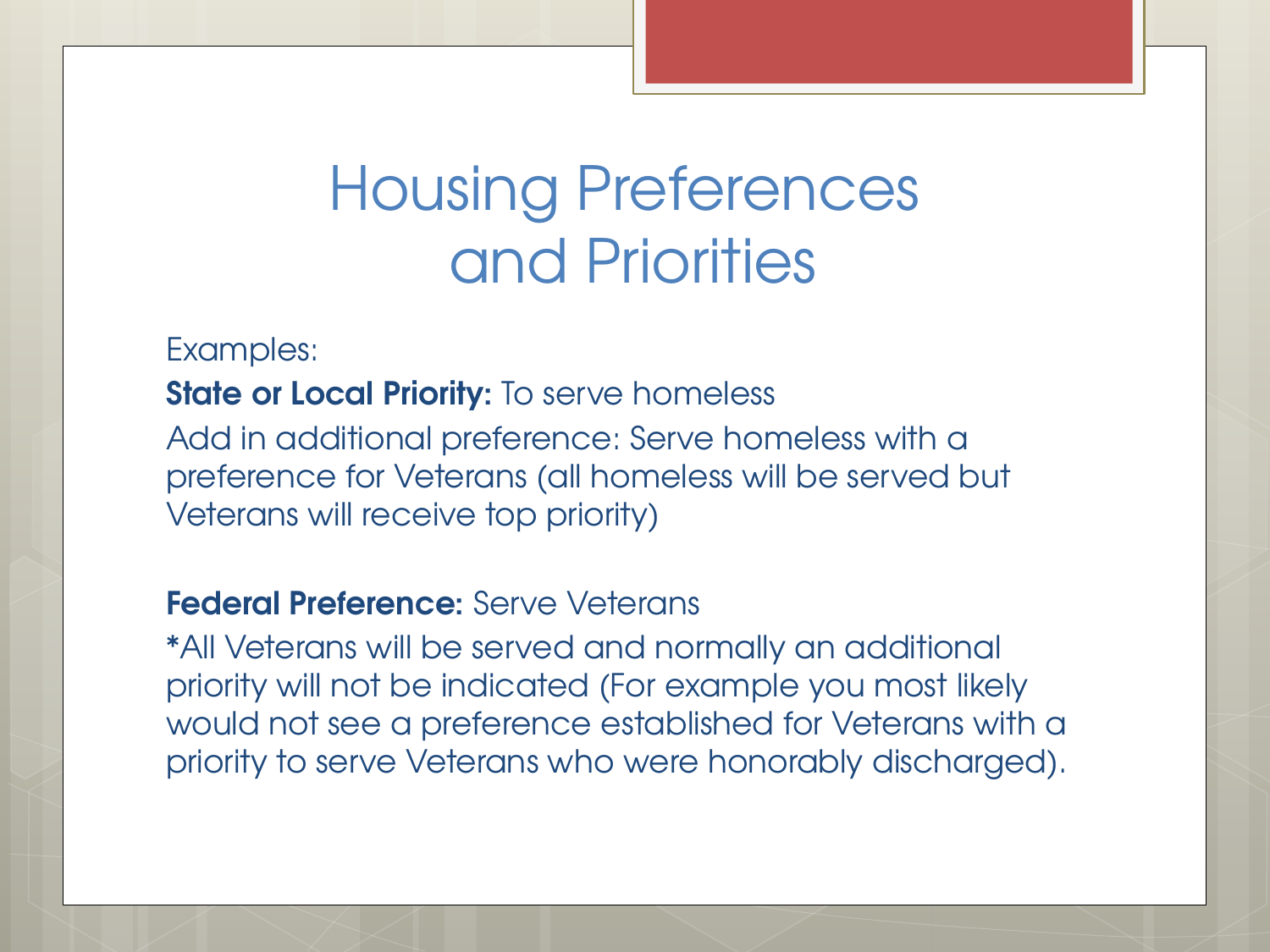

# Housing Preferences and Priorities
Examples:
State or Local Priority: To serve homeless
Add in additional preference: Serve homeless with a preference for Veterans (all homeless will be served but Veterans will receive top priority)

Federal Preference: Serve Veterans
*All Veterans will be served and normally an additional priority will not be indicated (For example you most likely would not see a preference established for Veterans with a priority to serve Veterans who were honorably discharged).